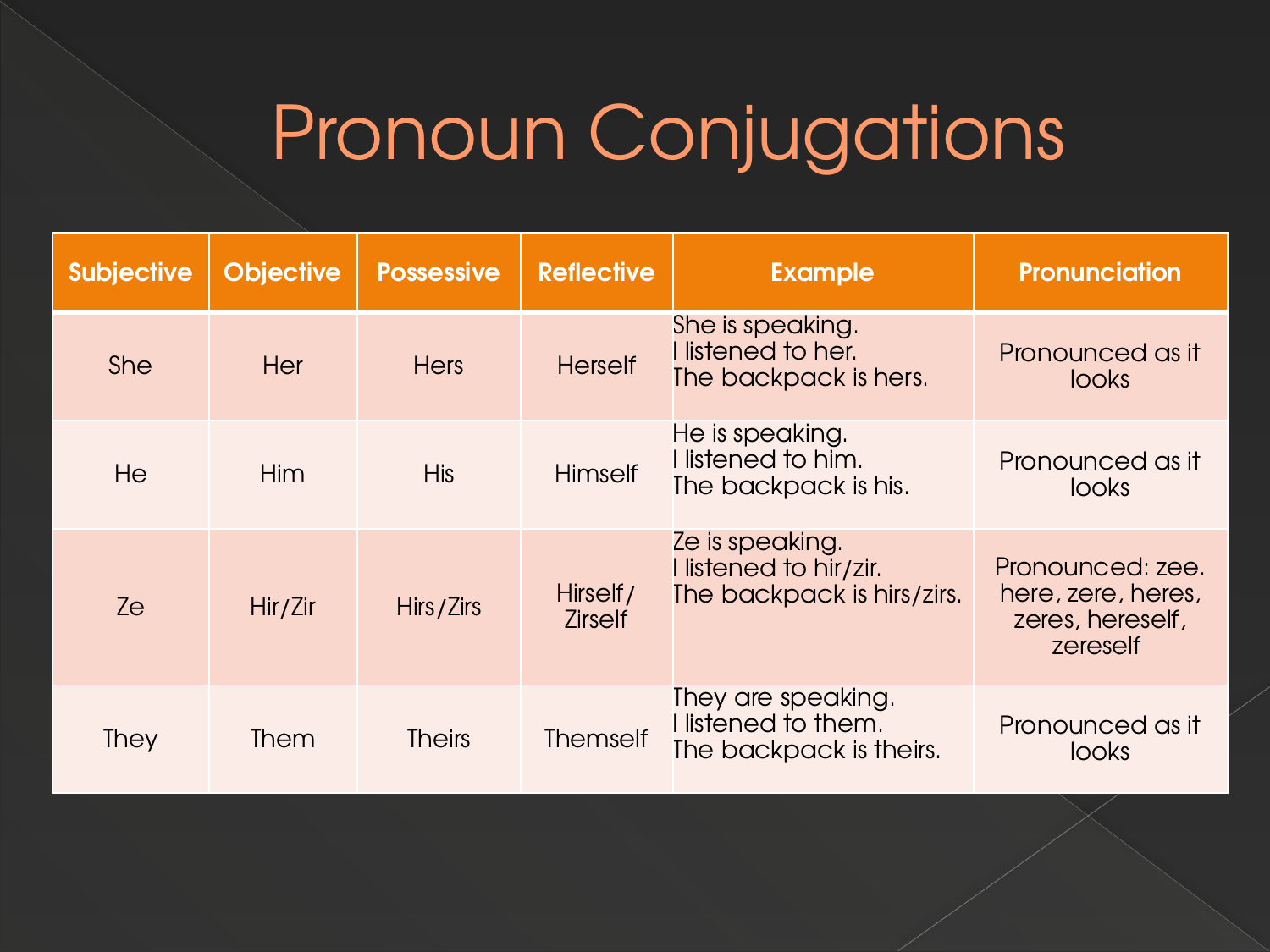

# Pronoun Conjugations
| Subjective | Objective | Possessive | Reflective | Example | Pronunciation |
| --- | --- | --- | --- | --- | --- |
| She | Her | Hers | Herself | She is speaking. I listened to her. The backpack is hers. | Pronounced as it looks |
| He | Him | His | Himself | He is speaking. I listened to him. The backpack is his. | Pronounced as it looks |
| Ze | Hir/Zir | Hirs/Zirs | Hirself/ Zirself | Ze is speaking. I listened to hir/zir. The backpack is hirs/zirs. | Pronounced: zee. here, zere, heres, zeres, hereself, zereself |
| They | Them | Theirs | Themself | They are speaking. I listened to them. The backpack is theirs. | Pronounced as it looks |